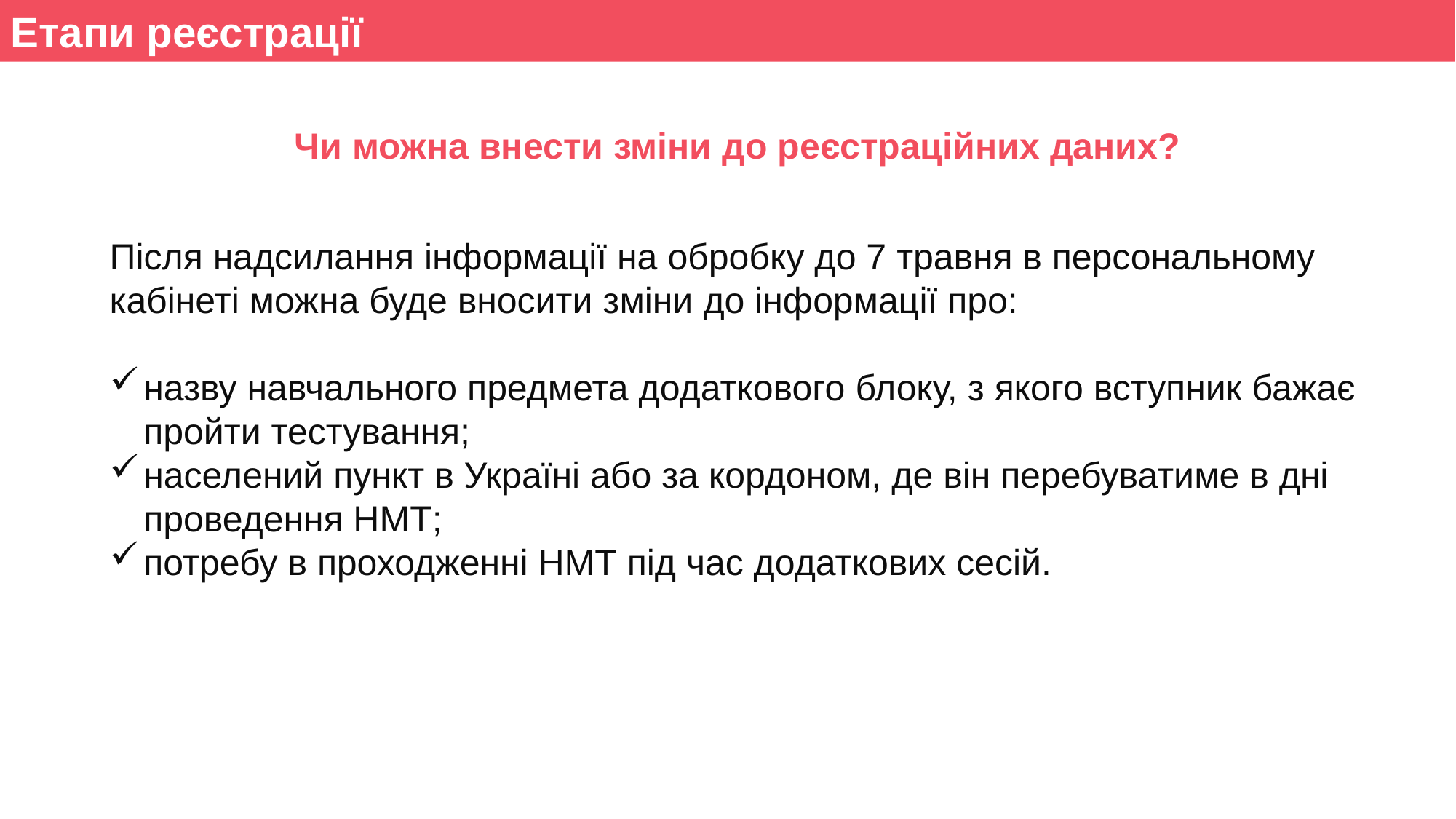

Етапи реєстрації
Чи можна внести зміни до реєстраційних даних?
Після надсилання інформації на обробку до 7 травня в персональному кабінеті можна буде вносити зміни до інформації про:

назву навчального предмета додаткового блоку, з якого вступник бажає пройти тестування;
населений пункт в Україні або за кордоном, де він перебуватиме в дні проведення НМТ;
потребу в проходженні НМТ під час додаткових сесій.